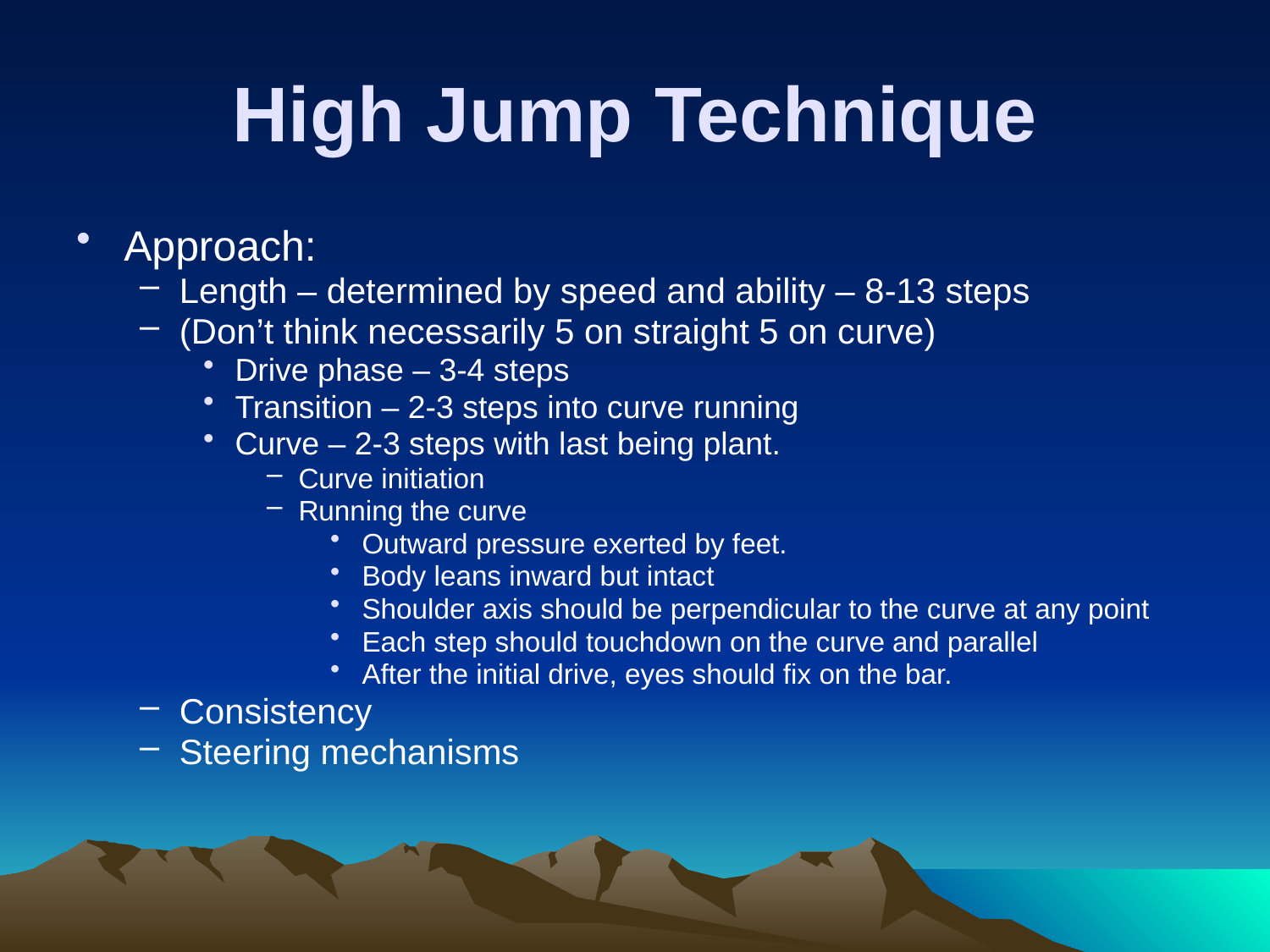

# High Jump Technique
Approach:
Length – determined by speed and ability – 8-13 steps
(Don’t think necessarily 5 on straight 5 on curve)
Drive phase – 3-4 steps
Transition – 2-3 steps into curve running
Curve – 2-3 steps with last being plant.
Curve initiation
Running the curve
Outward pressure exerted by feet.
Body leans inward but intact
Shoulder axis should be perpendicular to the curve at any point
Each step should touchdown on the curve and parallel
After the initial drive, eyes should fix on the bar.
Consistency
Steering mechanisms